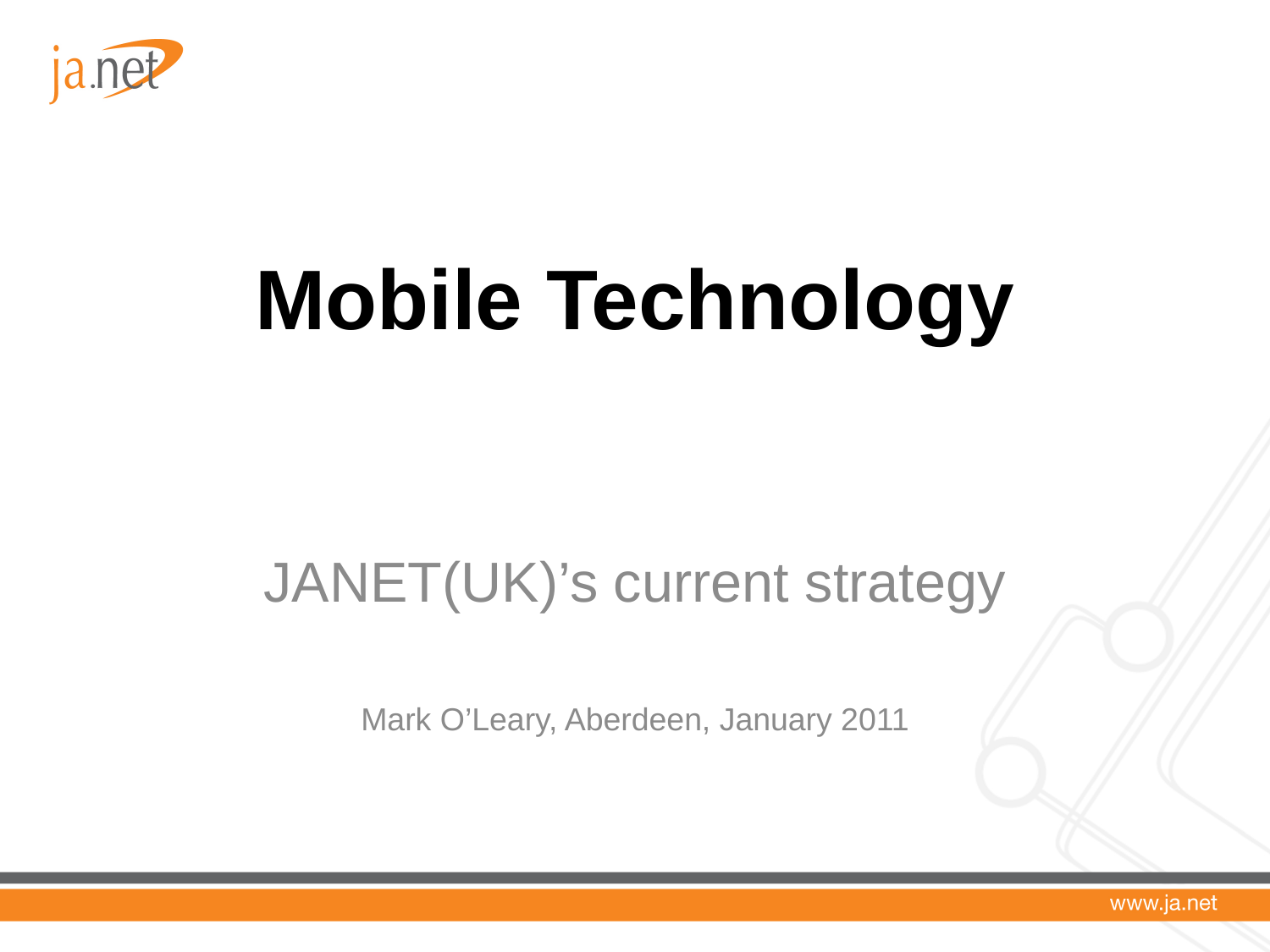

# Mobile Technology
JANET(UK)’s current strategy

Mark O’Leary, Aberdeen, January 2011